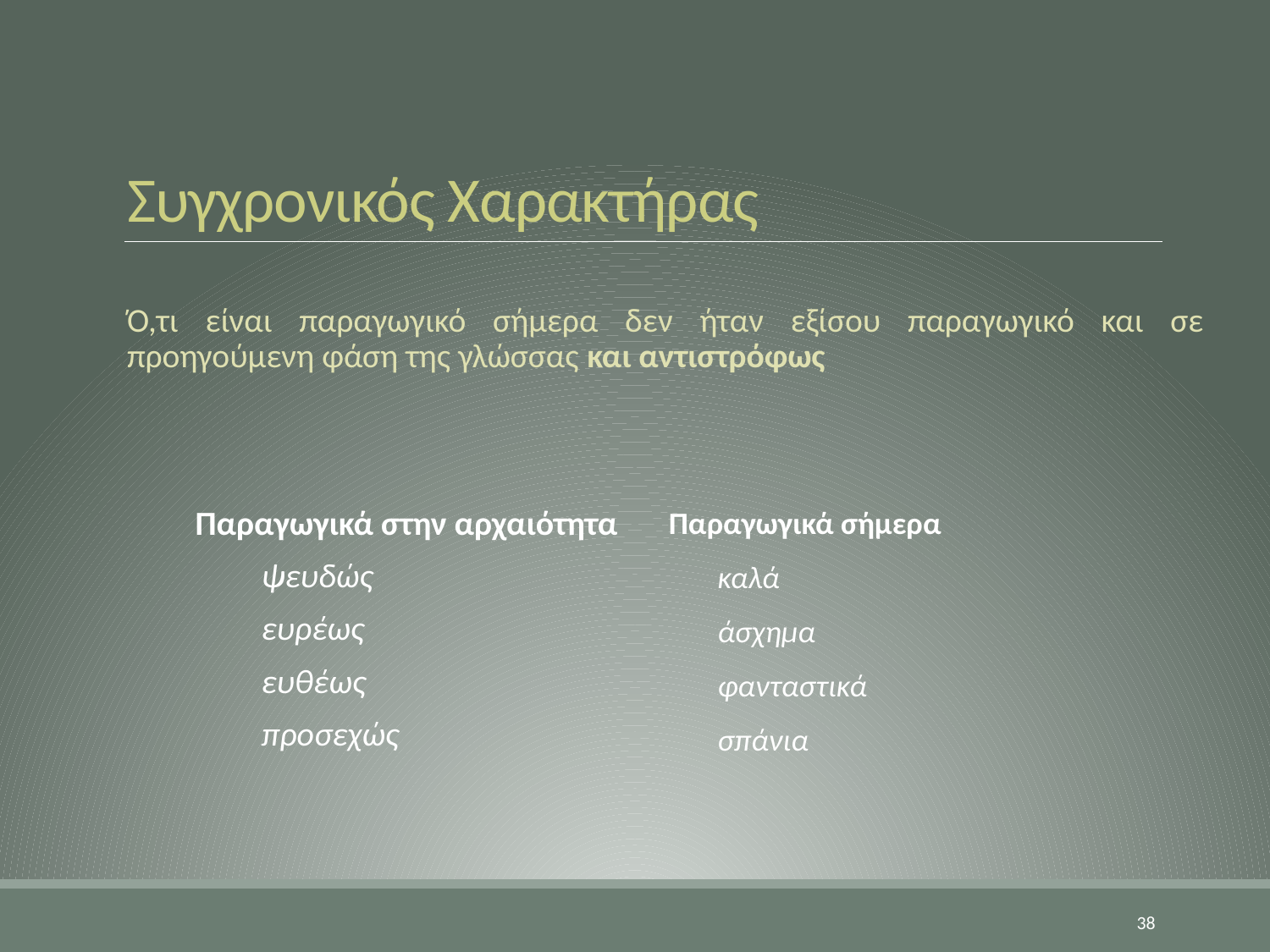

# Συγχρονικός Χαρακτήρας
Ό,τι είναι παραγωγικό σήμερα δεν ήταν εξίσου παραγωγικό και σε προηγούμενη φάση της γλώσσας και αντιστρόφως

Παραγωγικά στην αρχαιότητα
ψευδώς
ευρέως
ευθέως
προσεχώς
Παραγωγικά σήμερα
καλά
άσχημα
φανταστικά
σπάνια

38